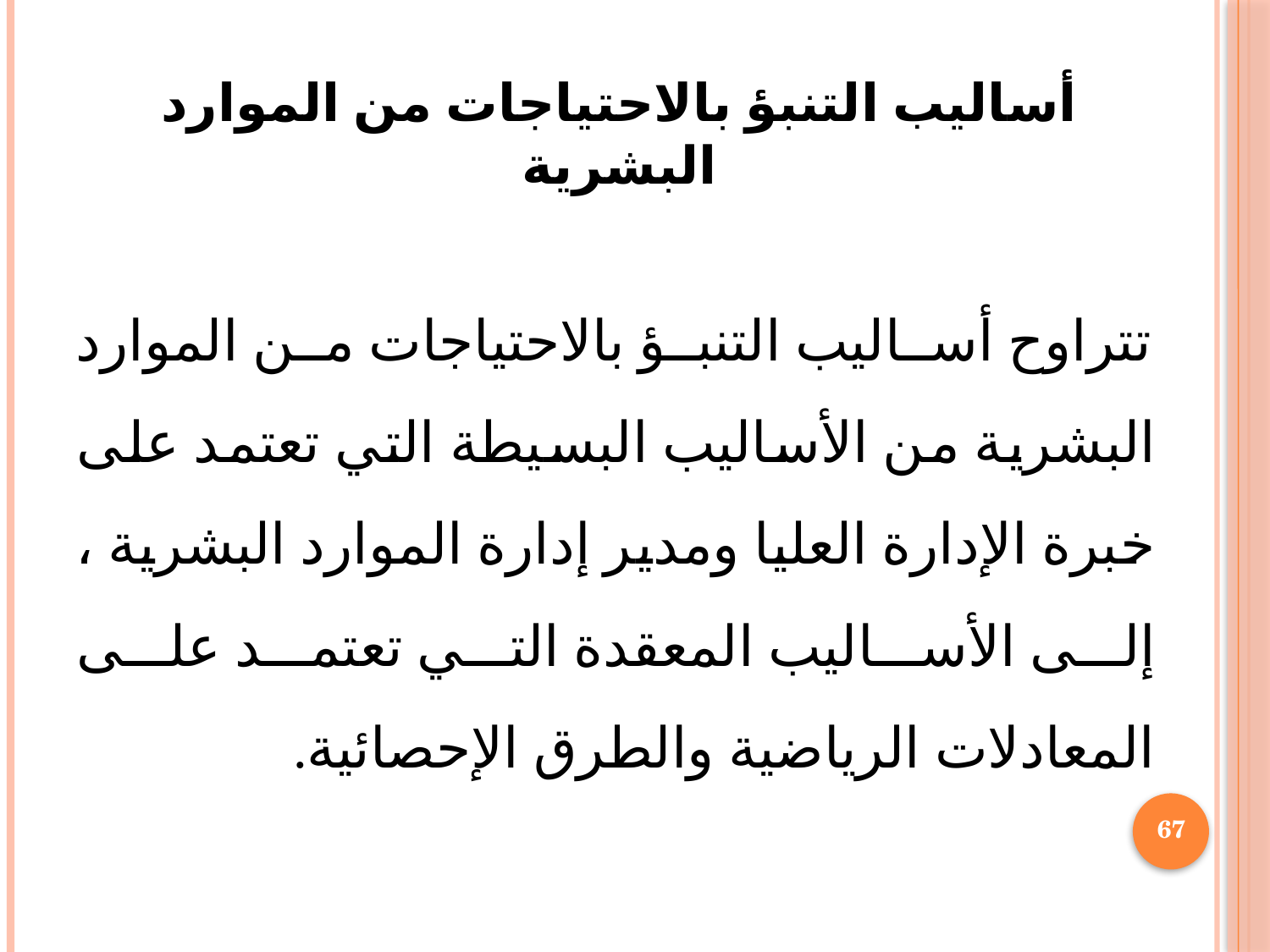

# أساليب التنبؤ بالاحتياجات من الموارد البشرية
   تتراوح أساليب التنبؤ بالاحتياجات من الموارد البشرية من الأساليب البسيطة التي تعتمد على خبرة الإدارة العليا ومدير إدارة الموارد البشرية ، إلى الأساليب المعقدة التي تعتمد على المعادلات الرياضية والطرق الإحصائية.
67